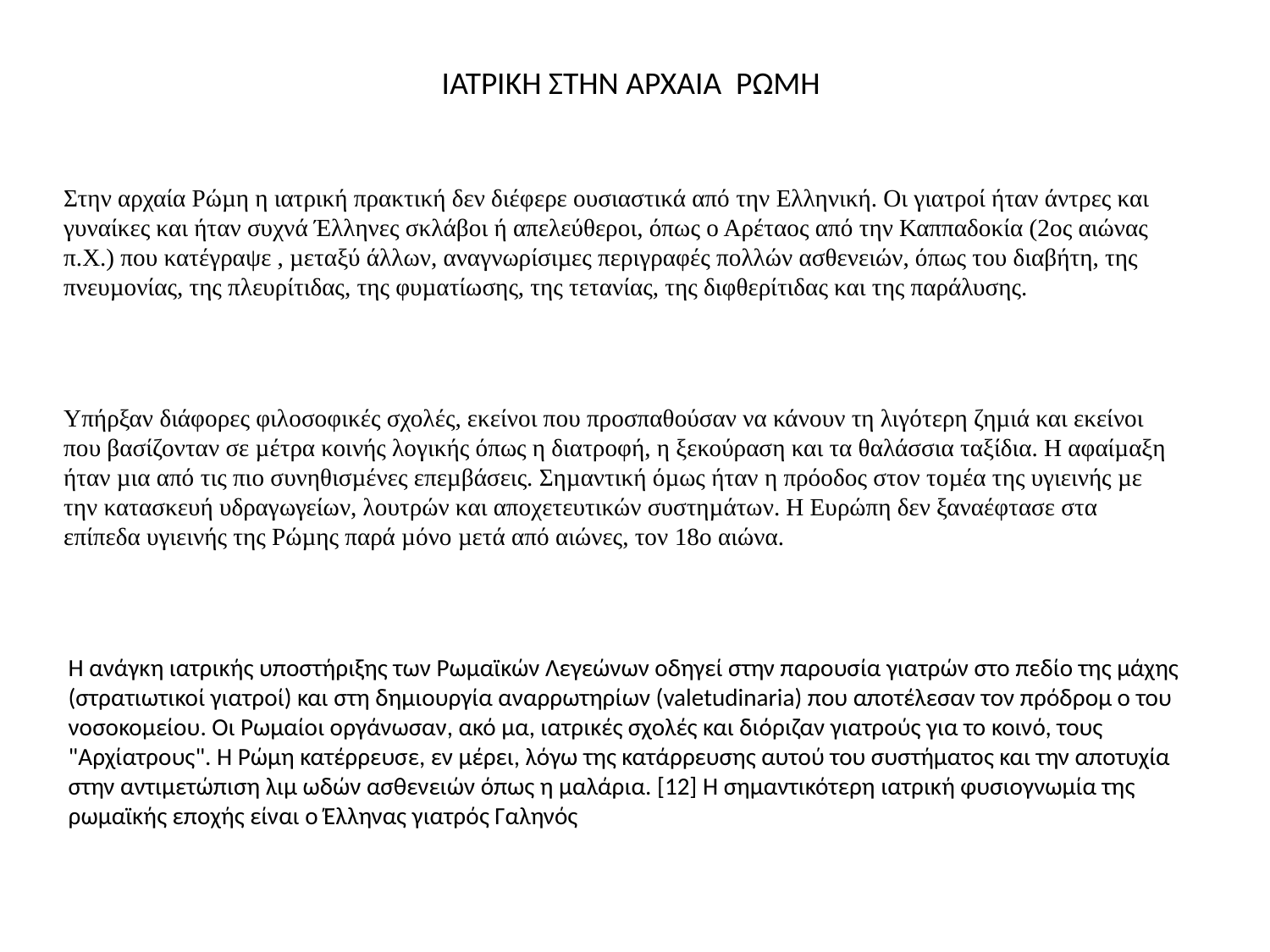

ΙΑΤΡΙΚΗ ΣΤΗΝ ΑΡΧΑΙΑ  ΡΩΜΗ
Στην αρχαία Ρώµη η ιατρική πρακτική δεν διέφερε ουσιαστικά από την Ελληνική. Οι γιατροί ήταν άντρες και γυναίκες και ήταν συχνά Έλληνες σκλάβοι ή απελεύθεροι, όπως ο Αρέταος από την Καππαδοκία (2ος αιώνας π.Χ.) που κατέγραψε , µεταξύ άλλων, αναγνωρίσιµες περιγραφές πολλών ασθενειών, όπως του διαβήτη, της πνευµονίας, της πλευρίτιδας, της φυµατίωσης, της τετανίας, της διφθερίτιδας και της παράλυσης.
Υπήρξαν διάφορες φιλοσοφικές σχολές, εκείνοι που προσπαθούσαν να κάνουν τη λιγότερη ζηµιά και εκείνοι που βασίζονταν σε µέτρα κοινής λογικής όπως η διατροφή, η ξεκούραση και τα θαλάσσια ταξίδια. Η αφαίµαξη ήταν µια από τις πιο συνηθισµένες επεµβάσεις. Σηµαντική όµως ήταν η πρόοδος στον τοµέα της υγιεινής µε την κατασκευή υδραγωγείων, λουτρών και αποχετευτικών συστηµάτων. Η Ευρώπη δεν ξαναέφτασε στα επίπεδα υγιεινής της Ρώµης παρά µόνο µετά από αιώνες, τον 18ο αιώνα.
Η ανάγκη ιατρικής υποστήριξης των Ρωµαϊκών Λεγεώνων οδηγεί στην παρουσία γιατρών στο πεδίο της µάχης (στρατιωτικοί γιατροί) και στη δηµιουργία αναρρωτηρίων (valetudinaria) που αποτέλεσαν τον πρόδροµ ο του νοσοκοµείου. Οι Ρωµαίοι οργάνωσαν, ακό µα, ιατρικές σχολές και διόριζαν γιατρούς για το κοινό, τους "Αρχίατρους". Η Ρώµη κατέρρευσε, εν µέρει, λόγω της κατάρρευσης αυτού του συστήµατος και την αποτυχία στην αντιµετώπιση λιµ ωδών ασθενειών όπως η µαλάρια. [12] Η σηµαντικότερη ιατρική φυσιογνωµία της ρωµαϊκής εποχής είναι ο Έλληνας γιατρός Γαληνός